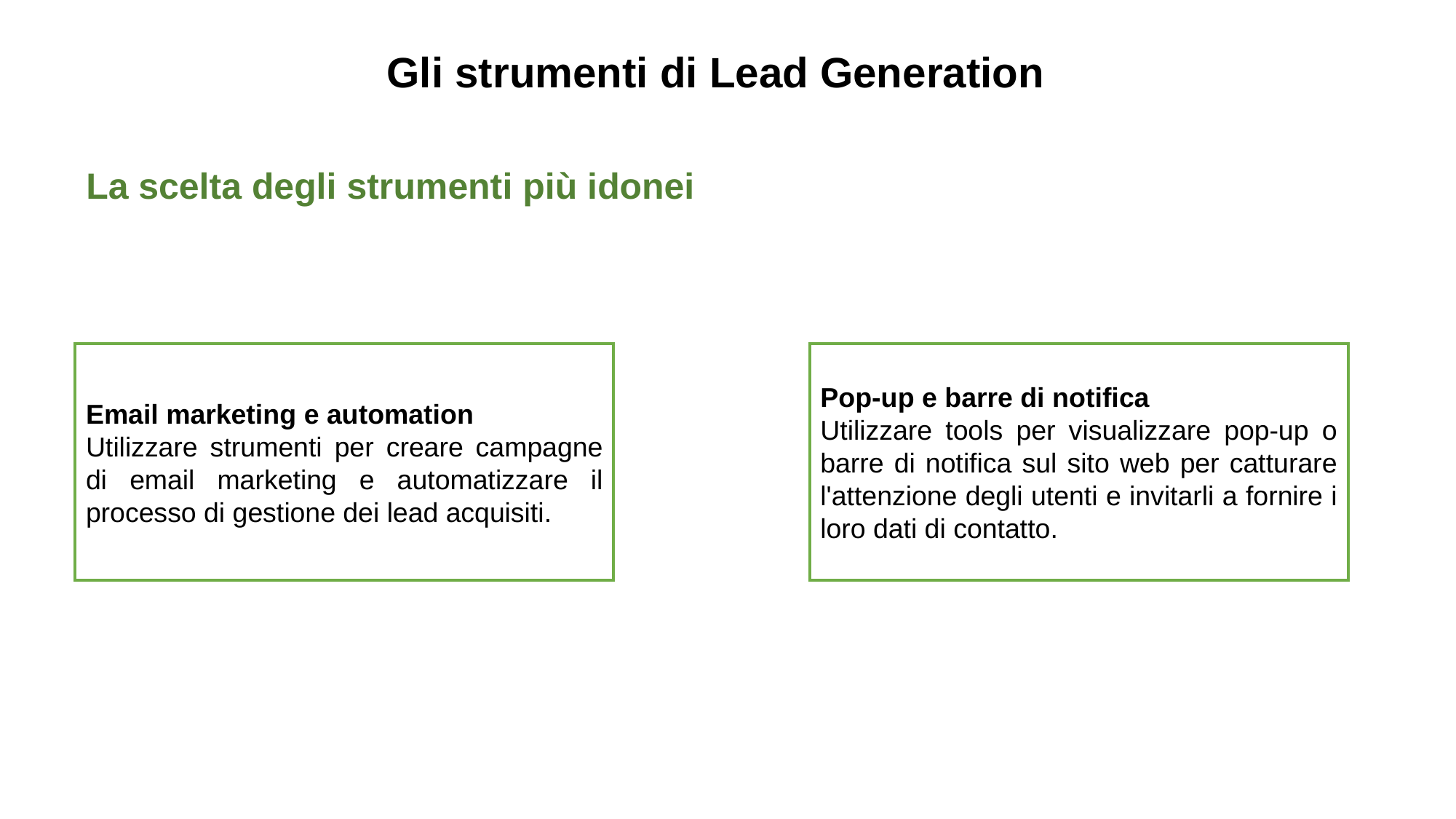

# Gli strumenti di Lead Generation
La scelta degli strumenti più idonei
Email marketing e automation
Utilizzare strumenti per creare campagne di email marketing e automatizzare il processo di gestione dei lead acquisiti.
Pop-up e barre di notifica
Utilizzare tools per visualizzare pop-up o barre di notifica sul sito web per catturare l'attenzione degli utenti e invitarli a fornire i loro dati di contatto.